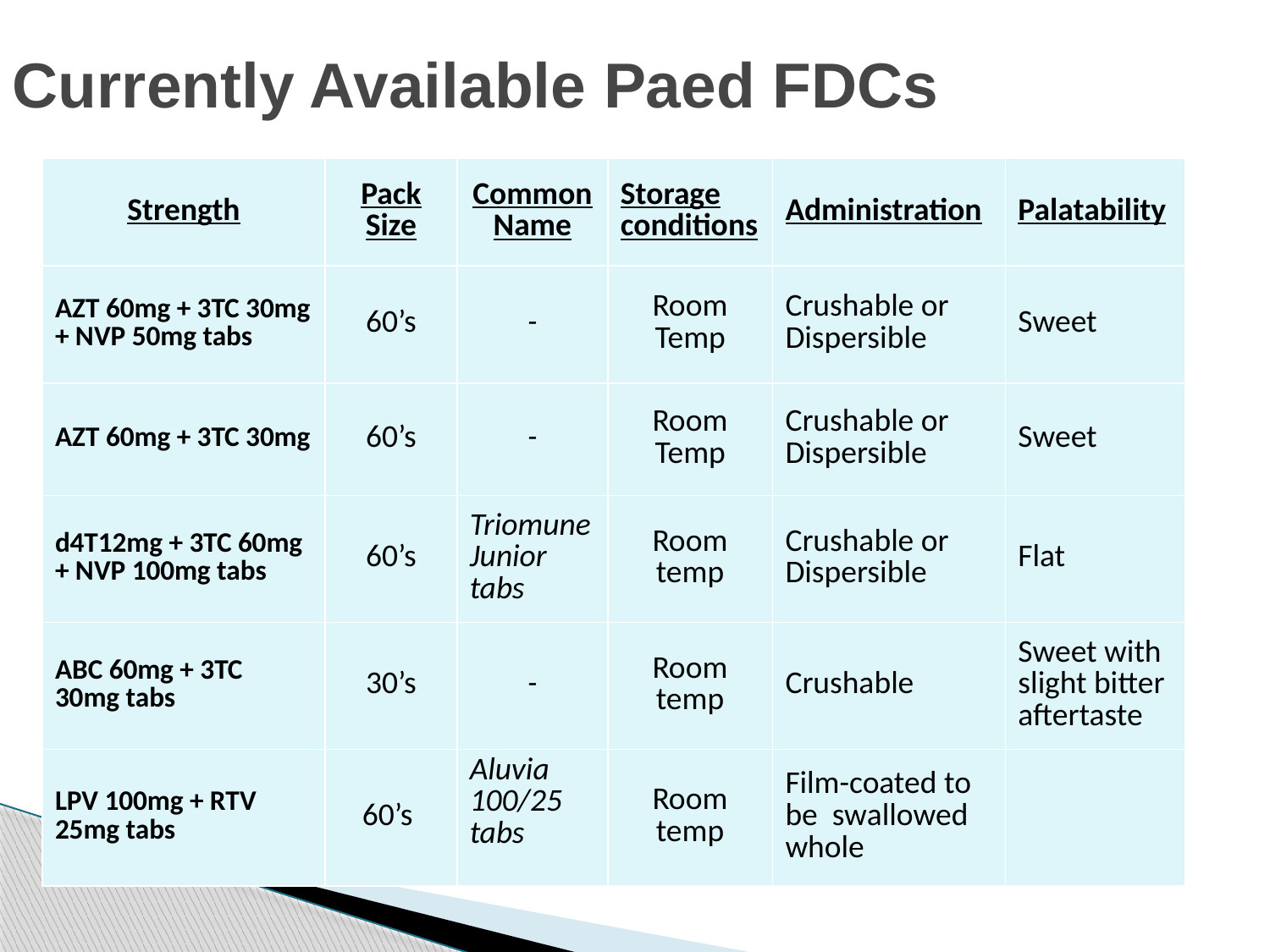

Currently Available Paed FDCs
| Strength | Pack Size | Common Name | Storage conditions | Administration | Palatability |
| --- | --- | --- | --- | --- | --- |
| AZT 60mg + 3TC 30mg + NVP 50mg tabs | 60’s | - | Room Temp | Crushable or Dispersible | Sweet |
| AZT 60mg + 3TC 30mg | 60’s | - | Room Temp | Crushable or Dispersible | Sweet |
| d4T12mg + 3TC 60mg + NVP 100mg tabs | 60’s | Triomune Junior tabs | Room temp | Crushable or Dispersible | Flat |
| ABC 60mg + 3TC 30mg tabs | 30’s | - | Room temp | Crushable | Sweet with slight bitter aftertaste |
| LPV 100mg + RTV 25mg tabs | 60’s | Aluvia 100/25 tabs | Room temp | Film-coated to be swallowed whole |  |